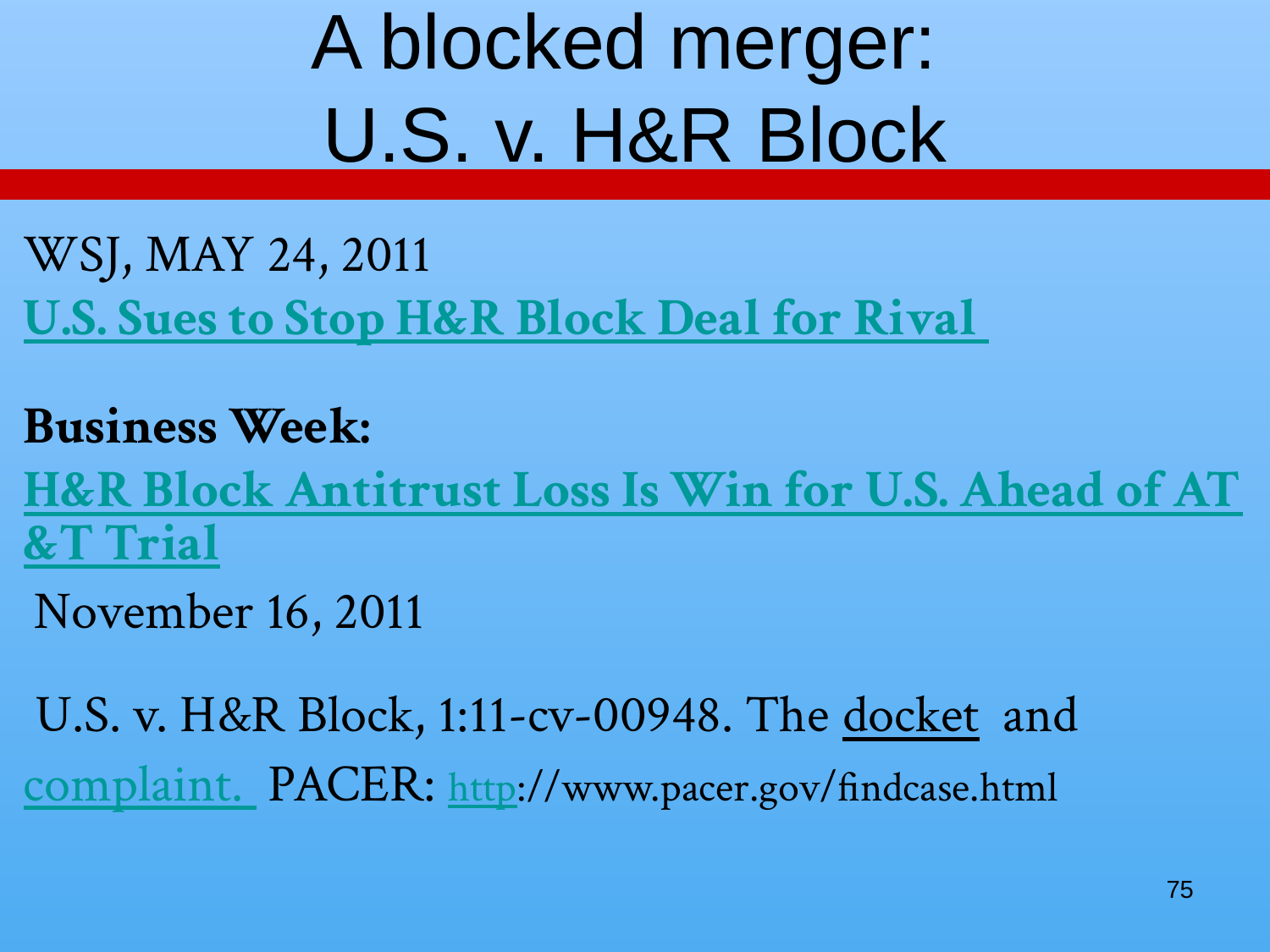

# A blocked merger: U.S. v. H&R Block
WSJ, MAY 24, 2011 U.S. Sues to Stop H&R Block Deal for Rival

Business Week: H&R Block Antitrust Loss Is Win for U.S. Ahead of AT&T Trial November 16, 2011

 U.S. v. H&R Block, 1:11-cv-00948. The docket  and complaint.  PACER: http://www.pacer.gov/findcase.html

75